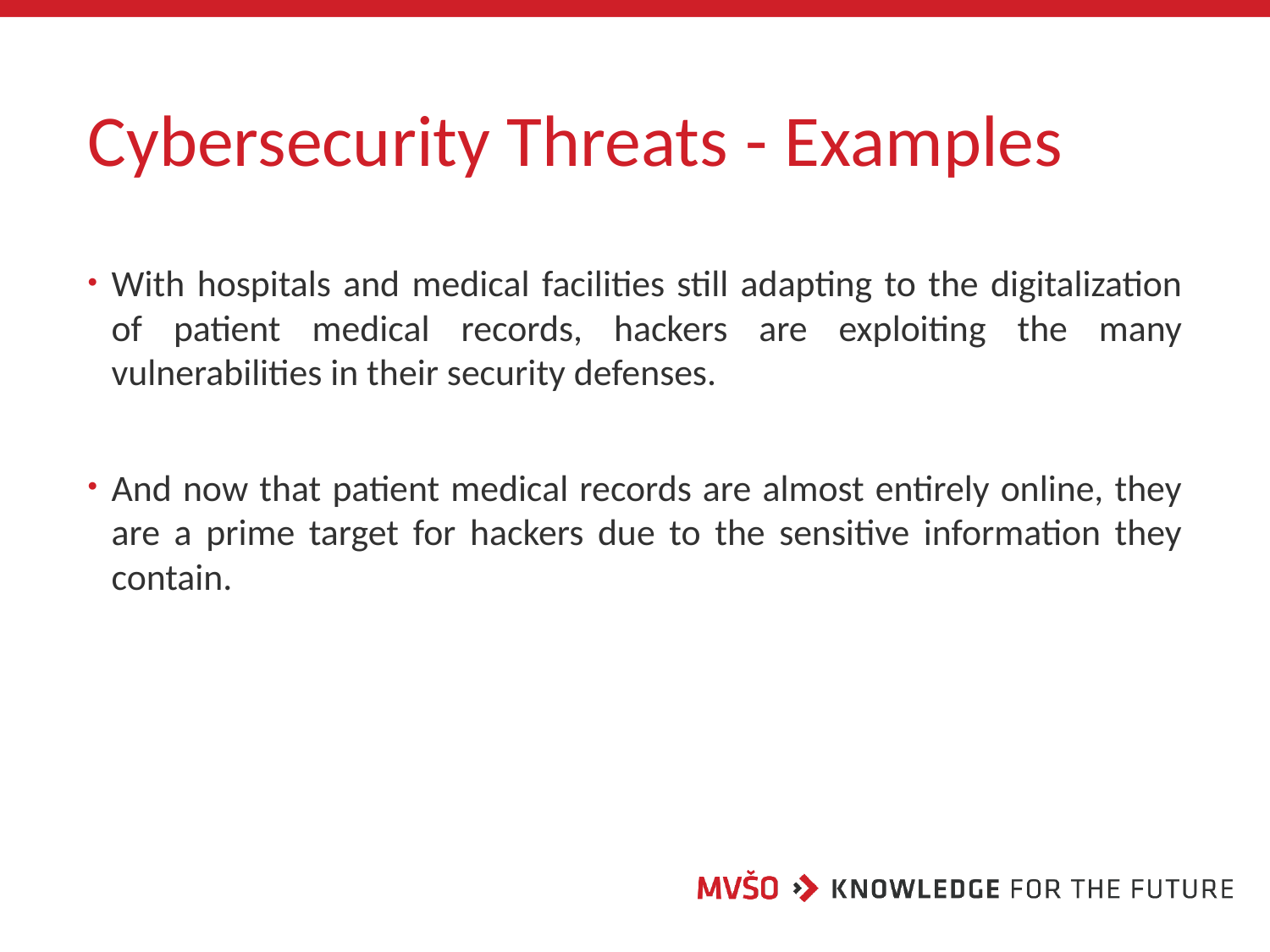

# Cybersecurity Threats - Examples
With hospitals and medical facilities still adapting to the digitalization of patient medical records, hackers are exploiting the many vulnerabilities in their security defenses.

And now that patient medical records are almost entirely online, they are a prime target for hackers due to the sensitive information they contain.